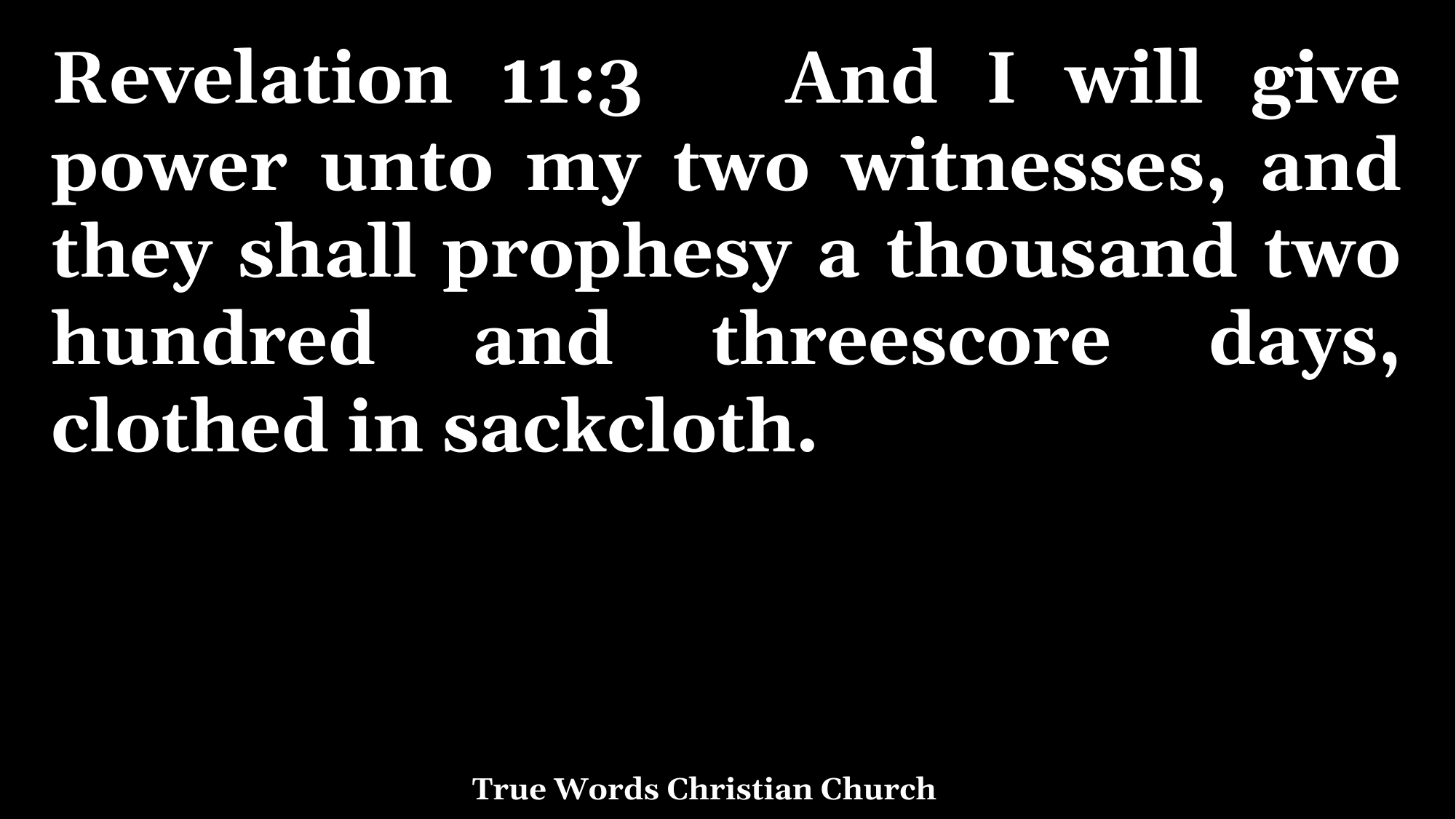

Revelation 11:3   And I will give power unto my two witnesses, and they shall prophesy a thousand two hundred and threescore days, clothed in sackcloth.
True Words Christian Church